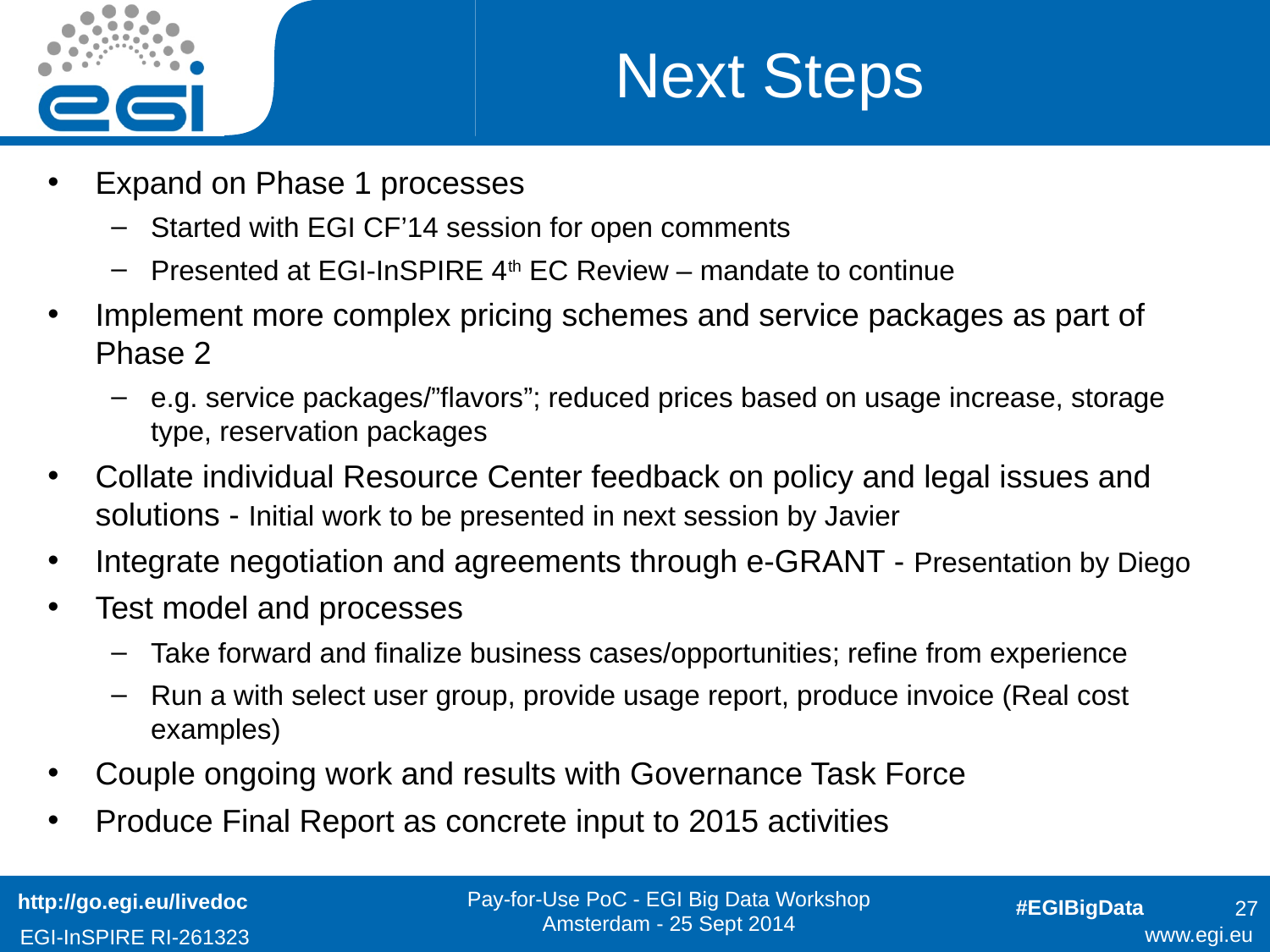

# Next Steps
Expand on Phase 1 processes
Started with EGI CF’14 session for open comments
Presented at EGI-InSPIRE 4th EC Review – mandate to continue
Implement more complex pricing schemes and service packages as part of Phase 2
e.g. service packages/”flavors”; reduced prices based on usage increase, storage type, reservation packages
Collate individual Resource Center feedback on policy and legal issues and solutions - Initial work to be presented in next session by Javier
Integrate negotiation and agreements through e-GRANT - Presentation by Diego
Test model and processes
Take forward and finalize business cases/opportunities; refine from experience
Run a with select user group, provide usage report, produce invoice (Real cost examples)
Couple ongoing work and results with Governance Task Force
Produce Final Report as concrete input to 2015 activities
http://go.egi.eu/livedoc
27
Pay-for-Use PoC - EGI Big Data Workshop Amsterdam - 25 Sept 2014
#EGIBigData